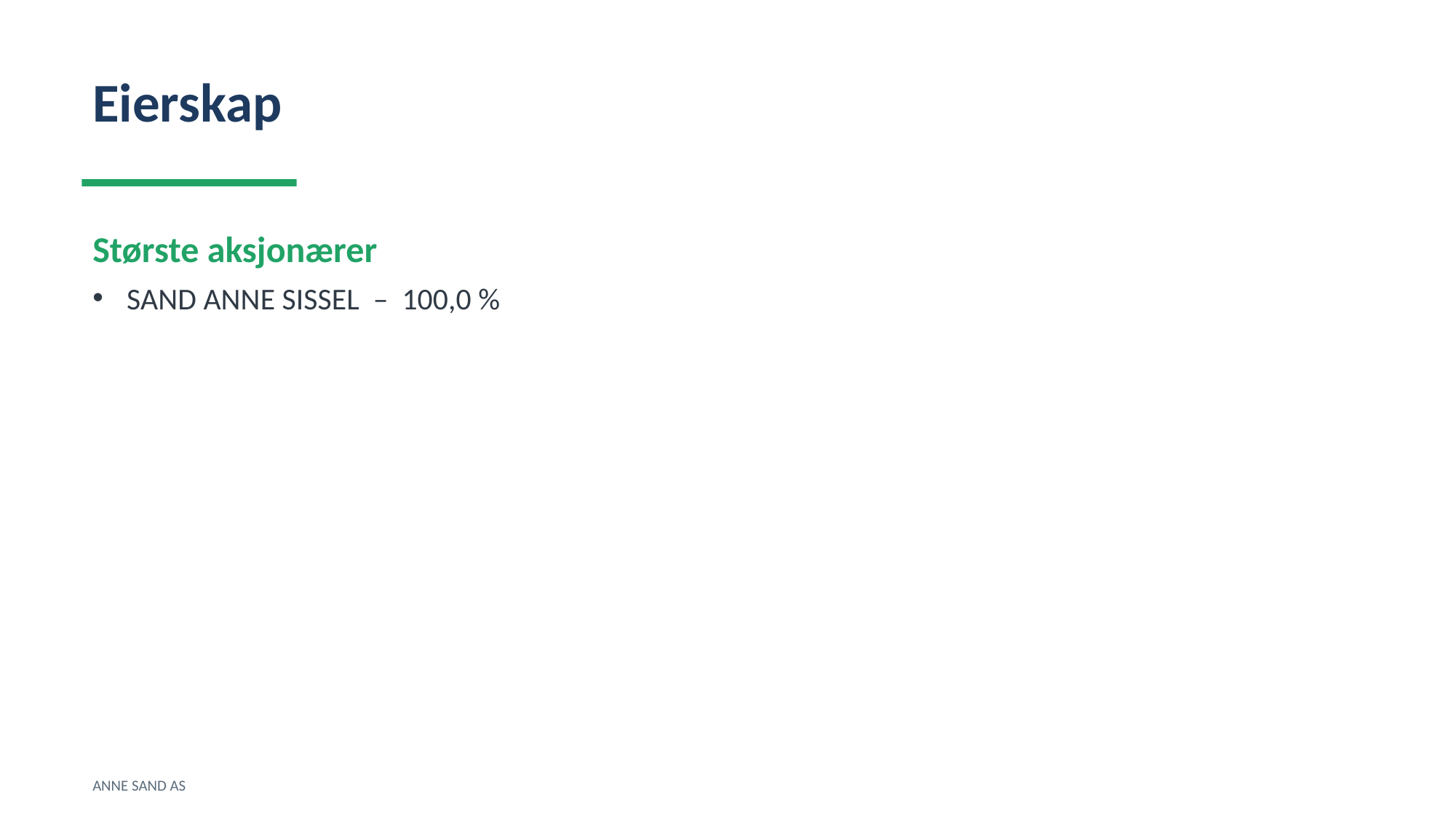

Eierskap

Største aksjonærer
SAND ANNE SISSEL  –  100,0 %
ANNE SAND AS